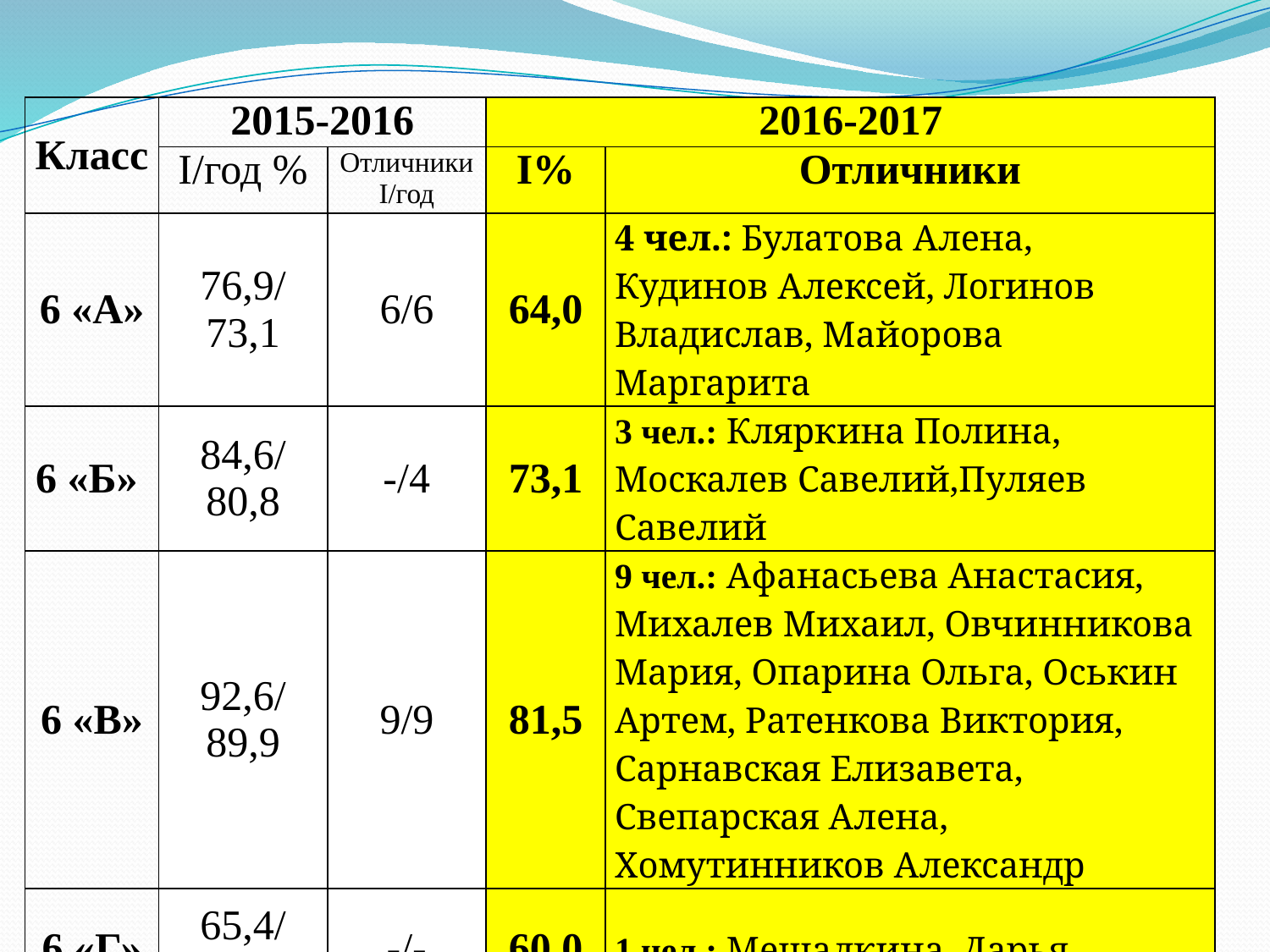

| Класс | 2015-2016 |  | 2016-2017 |  |
| --- | --- | --- | --- | --- |
|  | I/год % | Отличники I/год | I% | Отличники |
| 6 «А» | 76,9/ 73,1 | 6/6 | 64,0 | 4 чел.: Булатова Алена, Кудинов Алексей, Логинов Владислав, Майорова Маргарита |
| 6 «Б» | 84,6/ 80,8 | -/4 | 73,1 | 3 чел.: Кляркина Полина, Москалев Савелий,Пуляев Савелий |
| 6 «В» | 92,6/ 89,9 | 9/9 | 81,5 | 9 чел.: Афанасьева Анастасия, Михалев Михаил, Овчинникова Мария, Опарина Ольга, Оськин Артем, Ратенкова Виктория, Сарнавская Елизавета, Свепарская Алена, Хомутинников Александр |
| 6 «Г» | 65,4/ 75,0 | -/- | 60,0 | 1 чел.: Мешалкина Дарья |